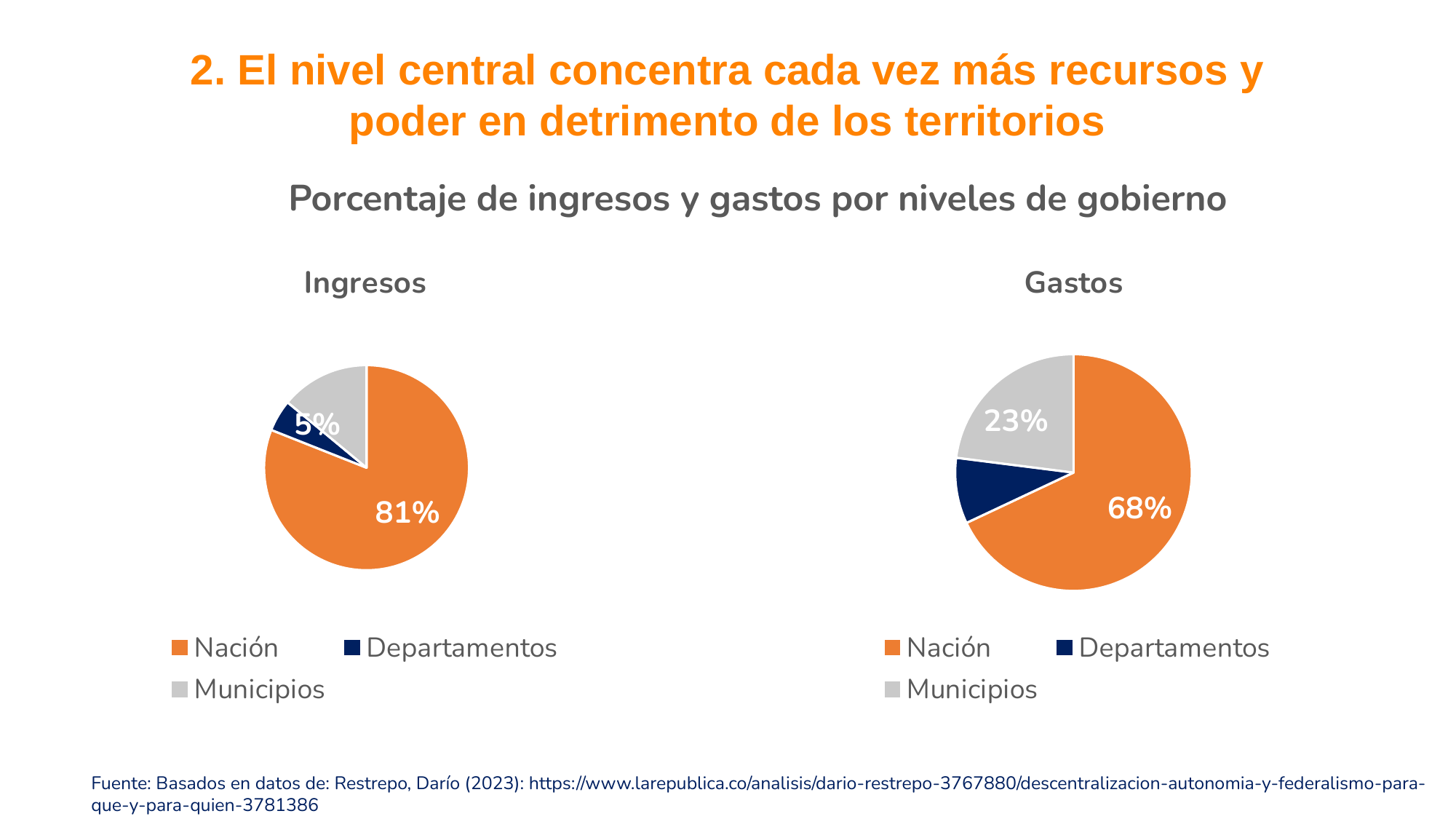

2. El nivel central concentra cada vez más recursos y poder en detrimento de los territorios
Porcentaje de ingresos y gastos por niveles de gobierno

### Chart: Ingresos

| Category |  |
|---|---|
| Nación | 0.81 |
| Departamentos | 0.05 |
| Municipios | 0.14 |

### Chart: Gastos

| Category |  |
|---|---|
| Nación | 0.68 |
| Departamentos | 0.09 |
| Municipios | 0.23 |
Fuente: Basados en datos de: Restrepo, Darío (2023): https://www.larepublica.co/analisis/dario-restrepo-3767880/descentralizacion-autonomia-y-federalismo-para-que-y-para-quien-3781386